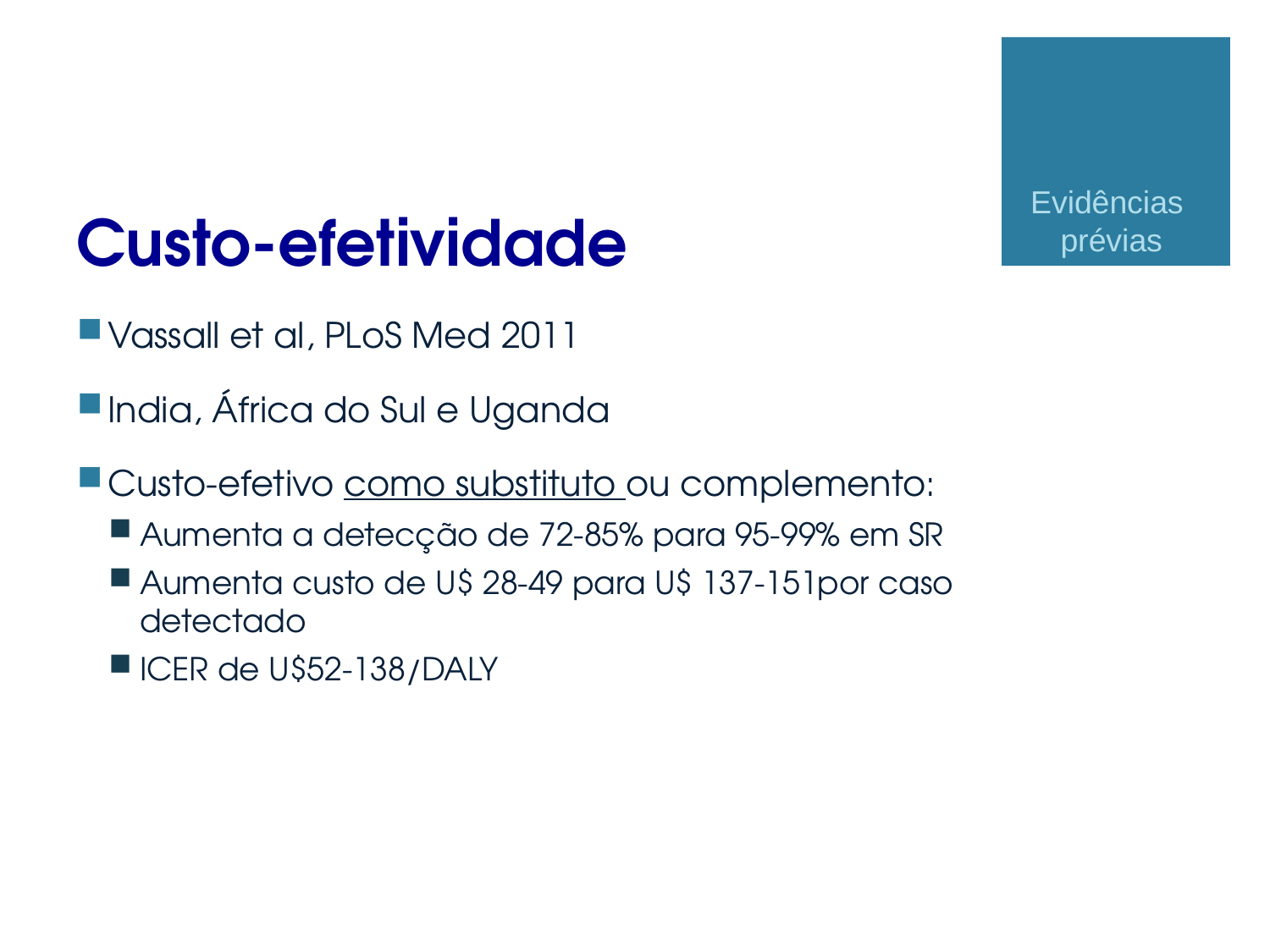

# Custo-efetividade
Evidências
prévias
Vassall et al, PLoS Med 2011
India, África do Sul e Uganda
Custo-efetivo como substituto ou complemento:
Aumenta a detecção de 72-85% para 95-99% em SR
Aumenta custo de U$ 28-49 para U$ 137-151por caso detectado
ICER de U$52-138/DALY